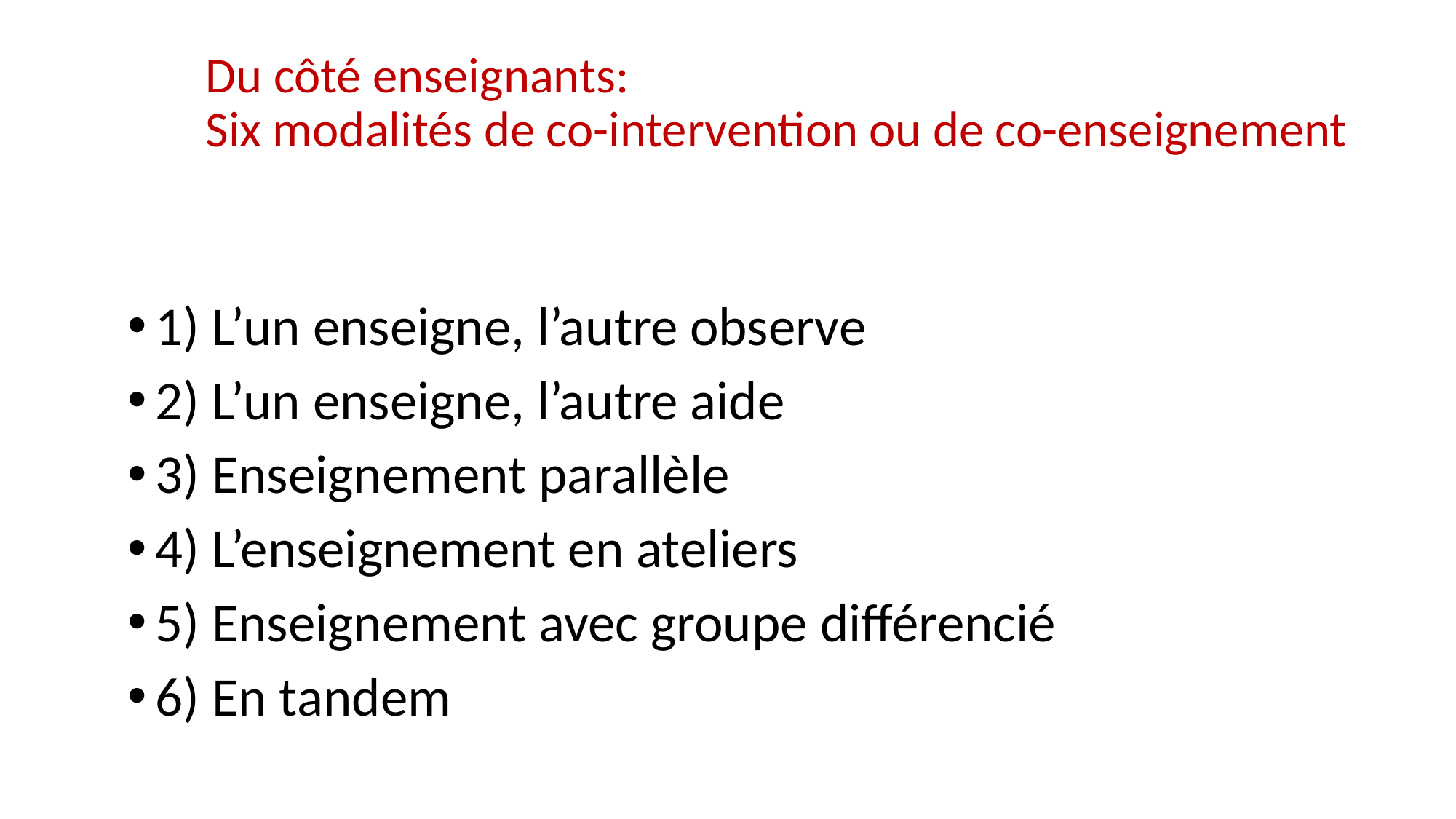

# Du côté enseignants: Six modalités de co-intervention ou de co-enseignement

1) L’un enseigne, l’autre observe
2) L’un enseigne, l’autre aide
3) Enseignement parallèle
4) L’enseignement en ateliers
5) Enseignement avec groupe différencié
6) En tandem